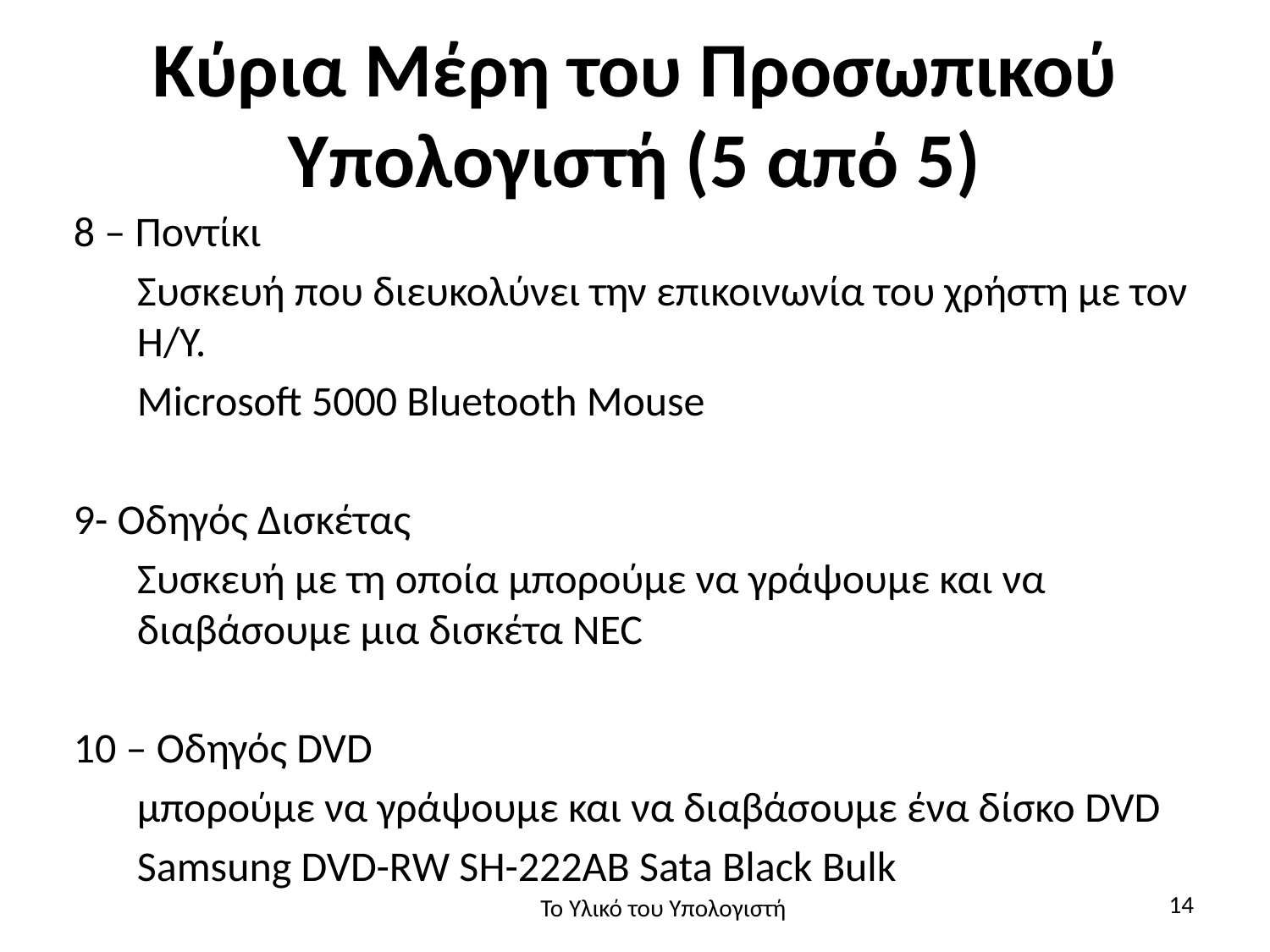

# Κύρια Μέρη του Προσωπικού Υπολογιστή (5 από 5)
8 – Ποντίκι
Συσκευή που διευκολύνει την επικοινωνία του χρήστη με τον Η/Υ.
Microsoft 5000 Bluetooth Mouse

9- Οδηγός Δισκέτας
Συσκευή με τη οποία μπορούμε να γράψουμε και να διαβάσουμε μια δισκέτα NEC

10 – Οδηγός DVD
μπορούμε να γράψουμε και να διαβάσουμε ένα δίσκο DVD
Samsung DVD-RW SH-222AB Sata Black Bulk
14
Το Υλικό του Υπολογιστή